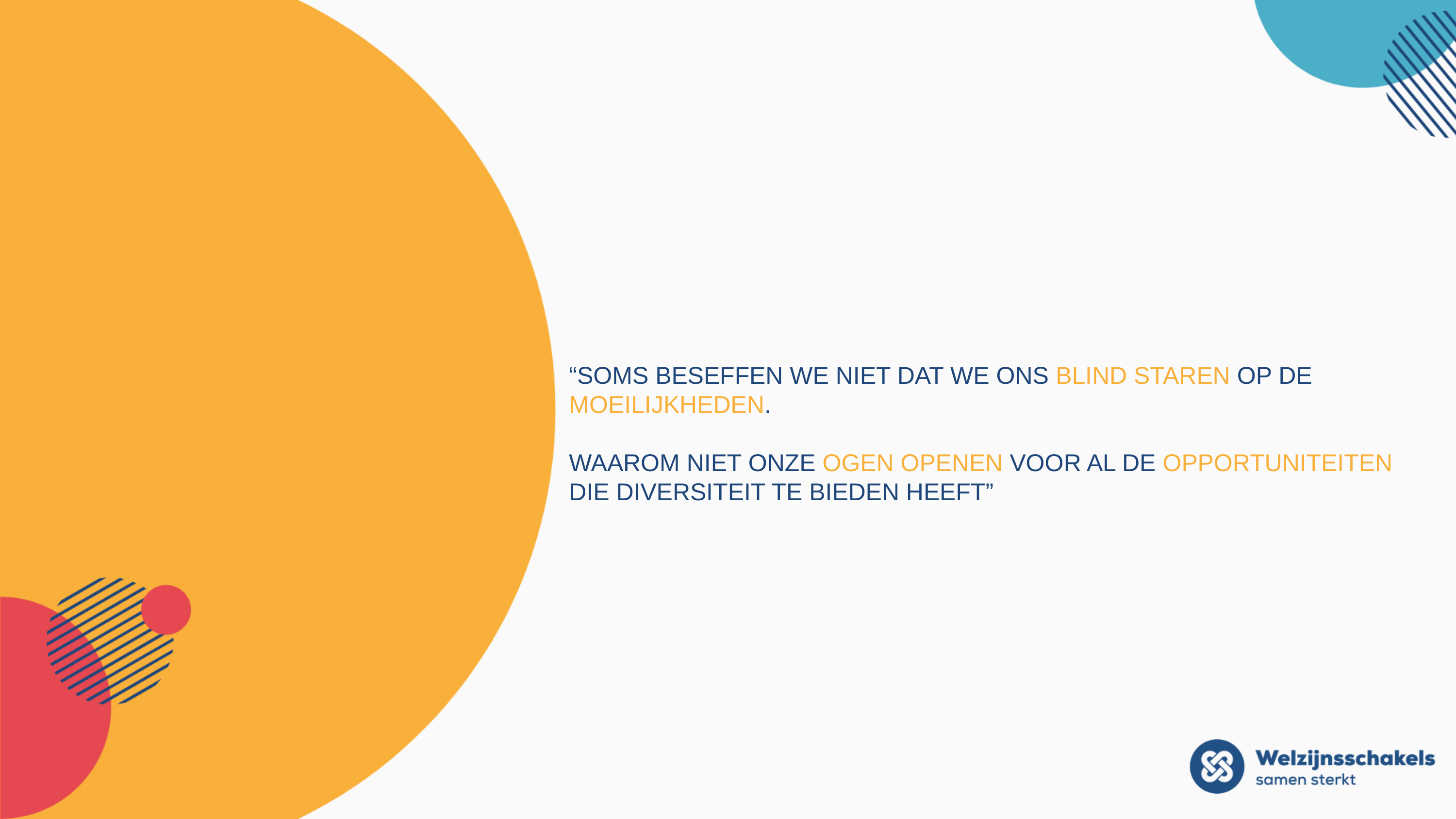

# “Soms beseffen we niet dat we ons blind staren op de Moeilijkheden. Waarom niet onze ogen openen voor al de opportuniteiten die diversiteit te bieden heeft”